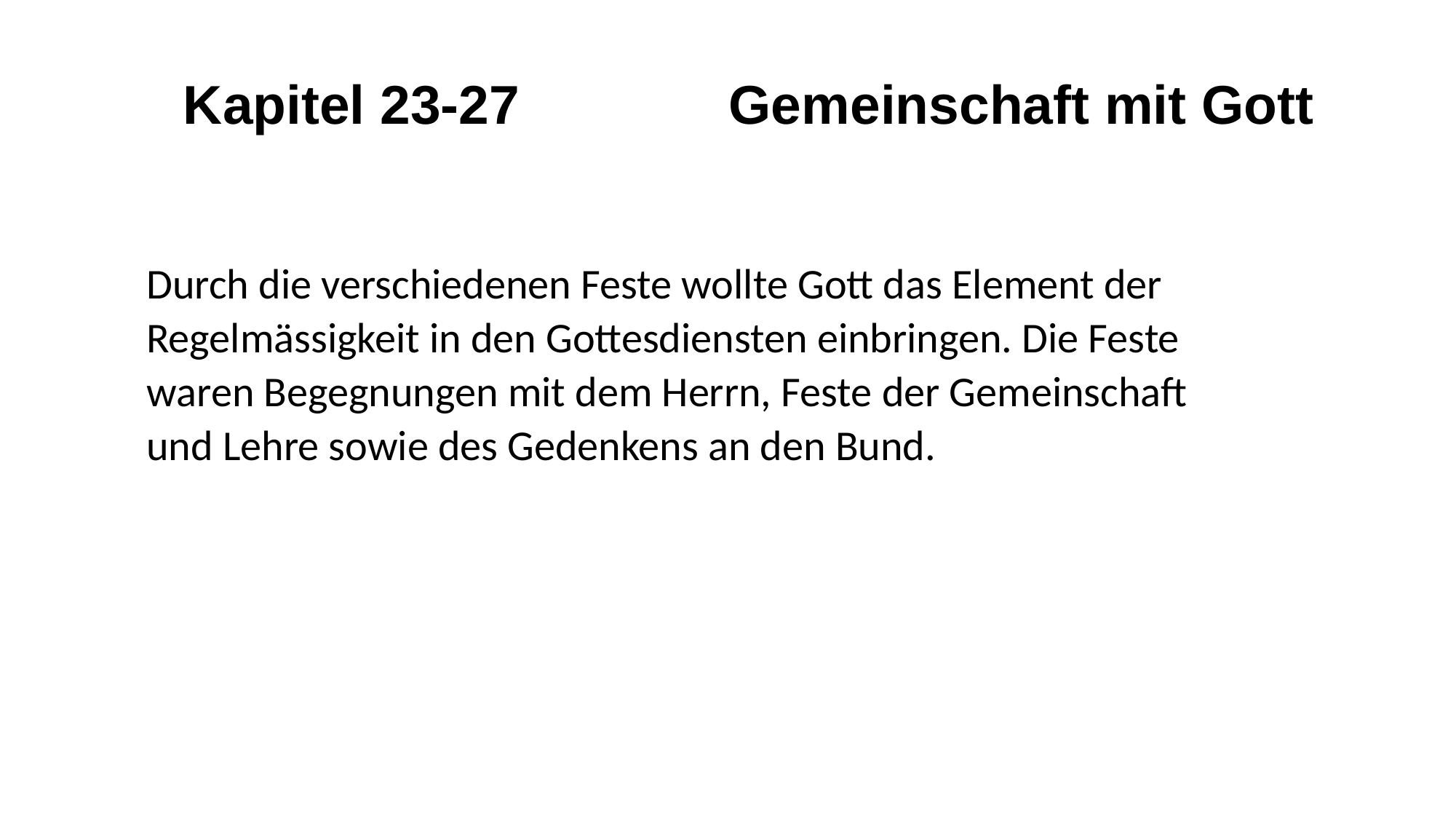

Kapitel 23-27		Gemeinschaft mit Gott
Durch die verschiedenen Feste wollte Gott das Element der Regelmässigkeit in den Gottesdiensten einbringen. Die Feste waren Begegnungen mit dem Herrn, Feste der Gemeinschaft und Lehre sowie des Gedenkens an den Bund.